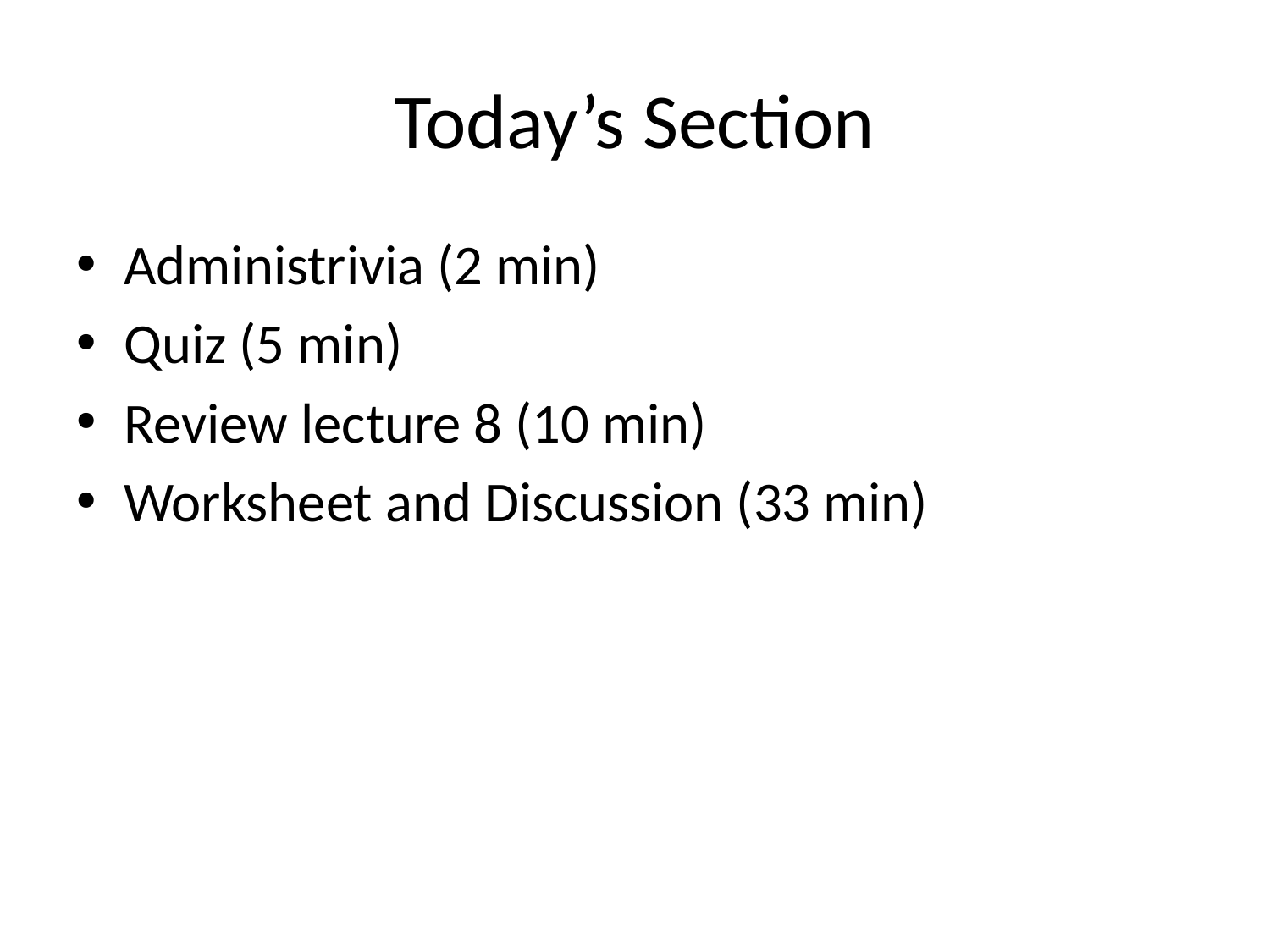

# Today’s Section
Administrivia (2 min)
Quiz (5 min)
Review lecture 8 (10 min)
Worksheet and Discussion (33 min)